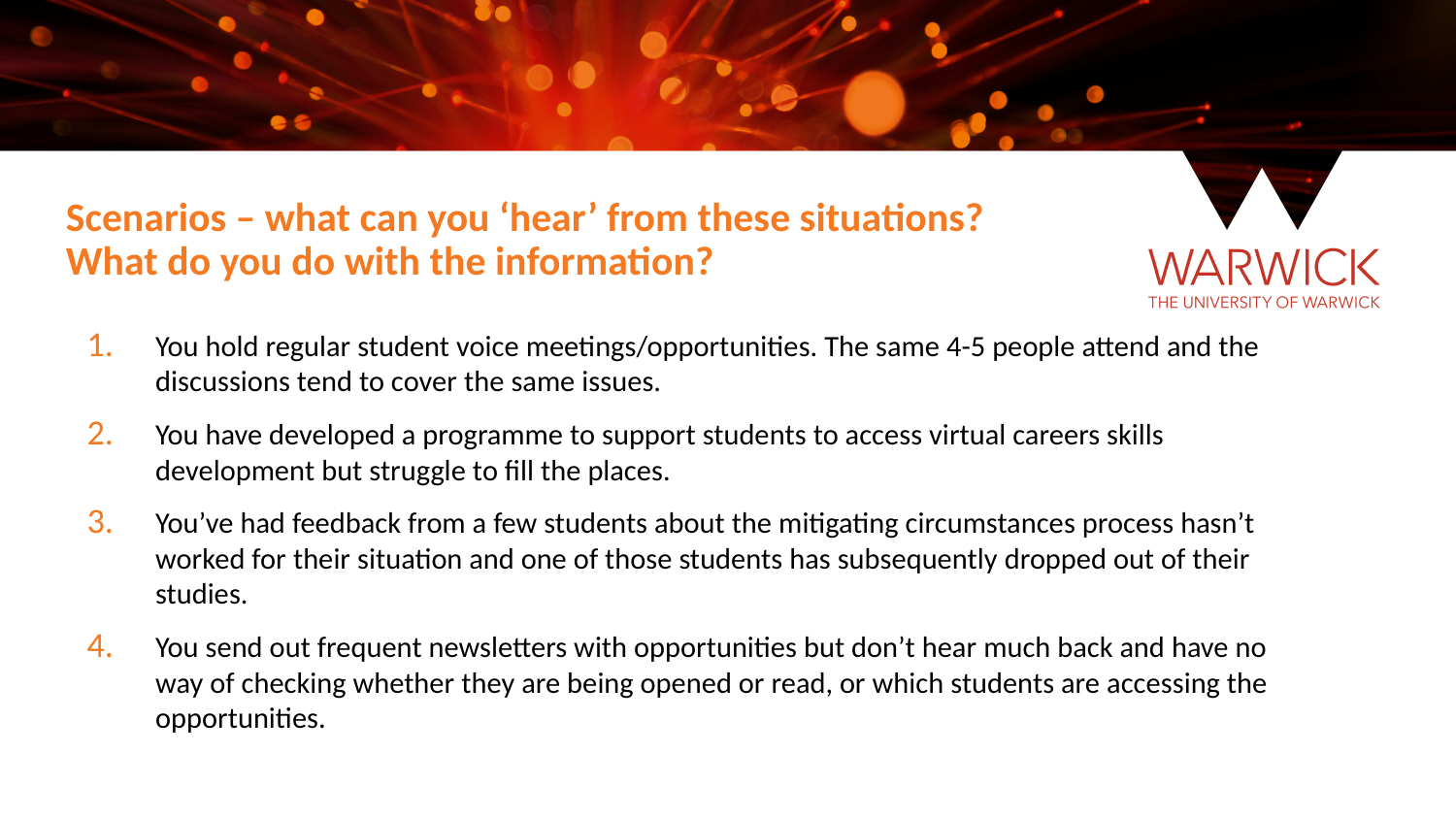

Scenarios – what can you ‘hear’ from these situations? What do you do with the information?
You hold regular student voice meetings/opportunities. The same 4-5 people attend and the discussions tend to cover the same issues.
You have developed a programme to support students to access virtual careers skills development but struggle to fill the places.
You’ve had feedback from a few students about the mitigating circumstances process hasn’t worked for their situation and one of those students has subsequently dropped out of their studies.
You send out frequent newsletters with opportunities but don’t hear much back and have no way of checking whether they are being opened or read, or which students are accessing the opportunities.